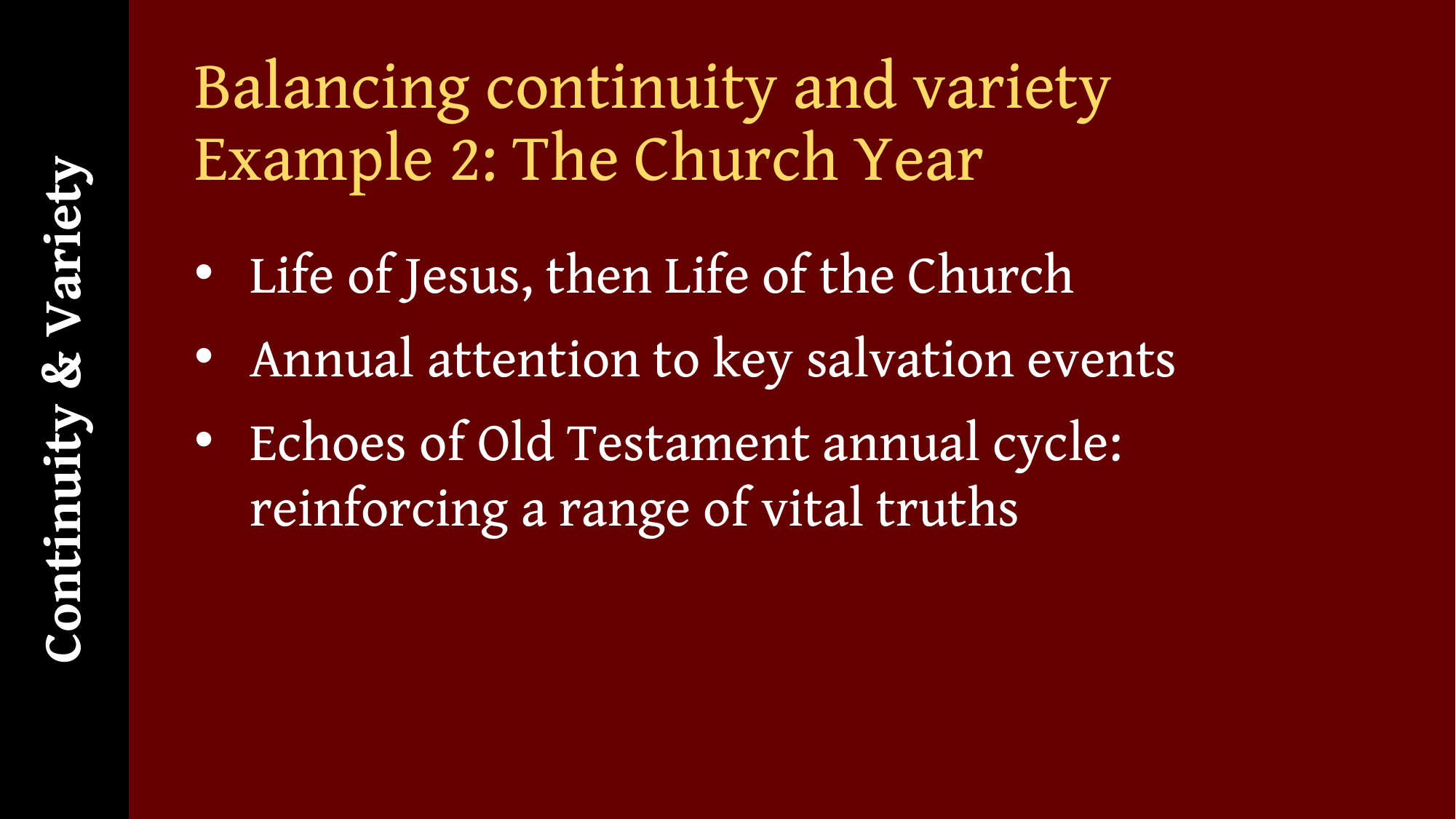

Continuity & Variety
# Balancing continuity and variety Example 2: The Church Year
Life of Jesus, then Life of the Church
Annual attention to key salvation events
Echoes of Old Testament annual cycle: reinforcing a range of vital truths